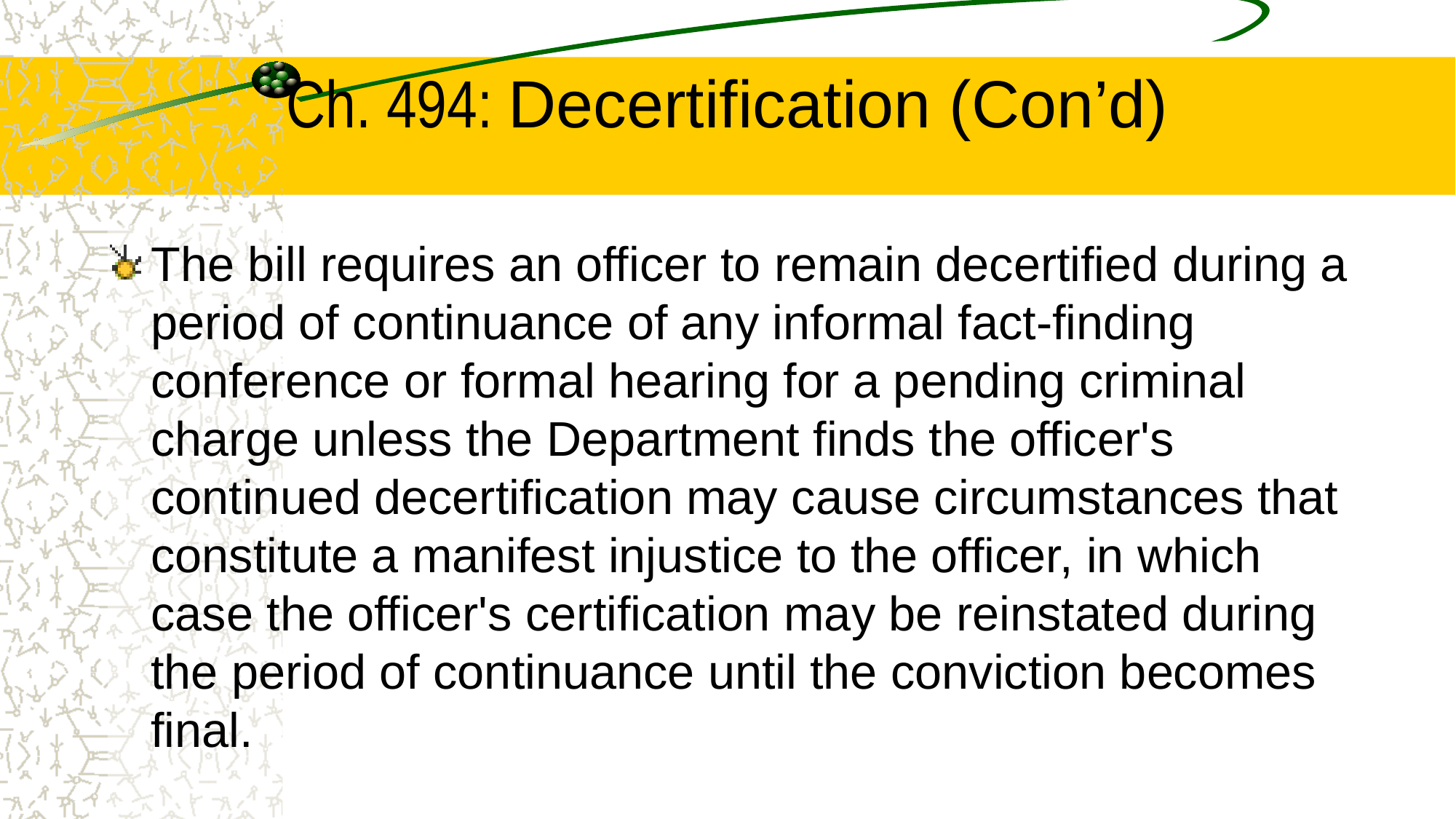

# Ch. 494: Decertification (Con’d)
The bill requires an officer to remain decertified during a period of continuance of any informal fact-finding conference or formal hearing for a pending criminal charge unless the Department finds the officer's continued decertification may cause circumstances that constitute a manifest injustice to the officer, in which case the officer's certification may be reinstated during the period of continuance until the conviction becomes final.